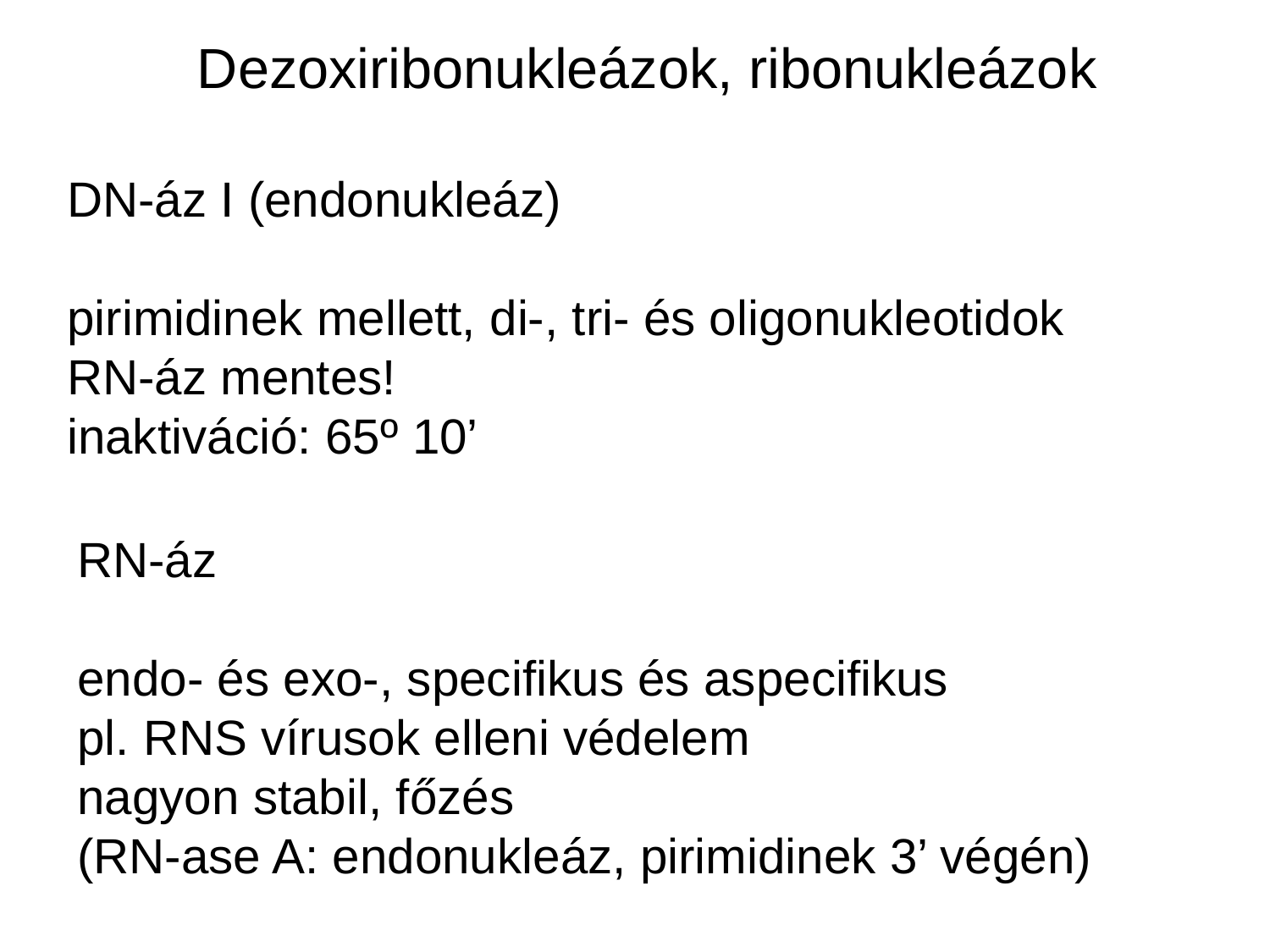

Dezoxiribonukleázok, ribonukleázok
DN-áz I (endonukleáz)

pirimidinek mellett, di-, tri- és oligonukleotidok
RN-áz mentes!
inaktiváció: 65º 10’
RN-áz

endo- és exo-, specifikus és aspecifikus
pl. RNS vírusok elleni védelem
nagyon stabil, főzés
(RN-ase A: endonukleáz, pirimidinek 3’ végén)